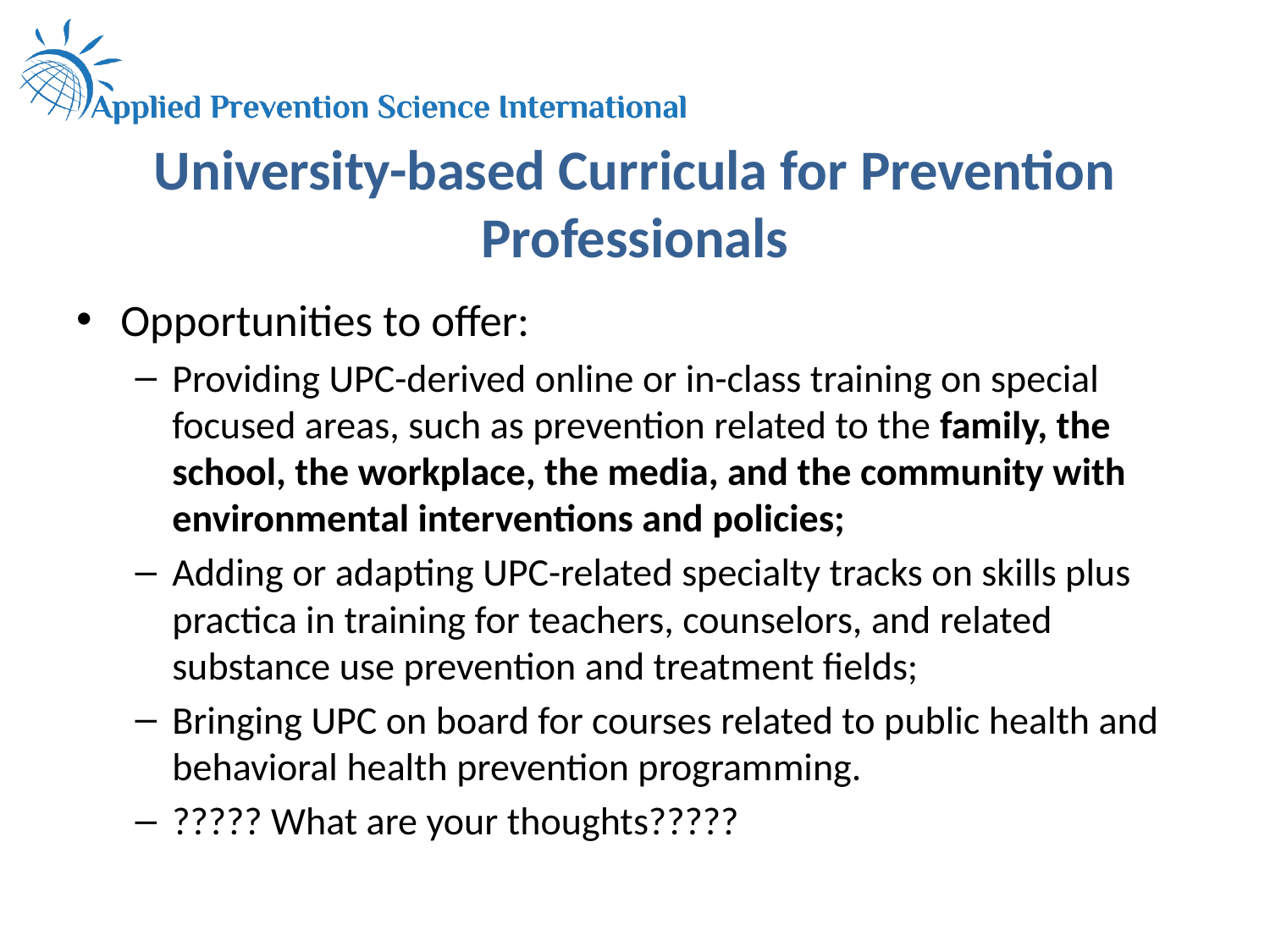

# University-based Curricula for Prevention Professionals
Opportunities to offer:
Providing UPC-derived online or in-class training on special focused areas, such as prevention related to the family, the school, the workplace, the media, and the community with environmental interventions and policies;
Adding or adapting UPC-related specialty tracks on skills plus practica in training for teachers, counselors, and related substance use prevention and treatment fields;
Bringing UPC on board for courses related to public health and behavioral health prevention programming.
????? What are your thoughts?????